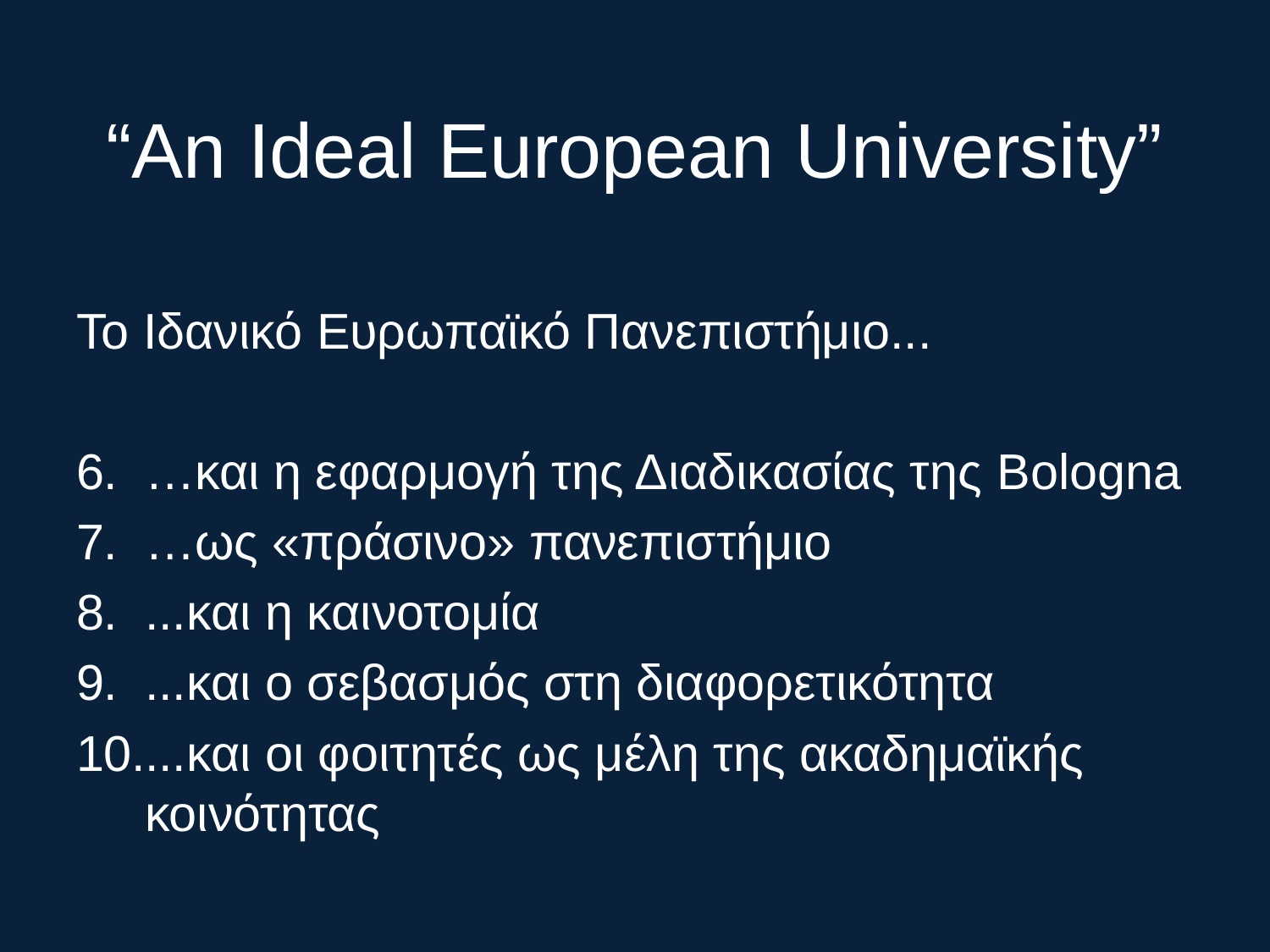

# “An Ideal European University”

Το Ιδανικό Ευρωπαϊκό Πανεπιστήμιο...

…και η εφαρμογή της Διαδικασίας της Bologna
…ως «πράσινο» πανεπιστήμιο
...και η καινοτομία
...και ο σεβασμός στη διαφορετικότητα
...και οι φοιτητές ως μέλη της ακαδημαϊκής κοινότητας